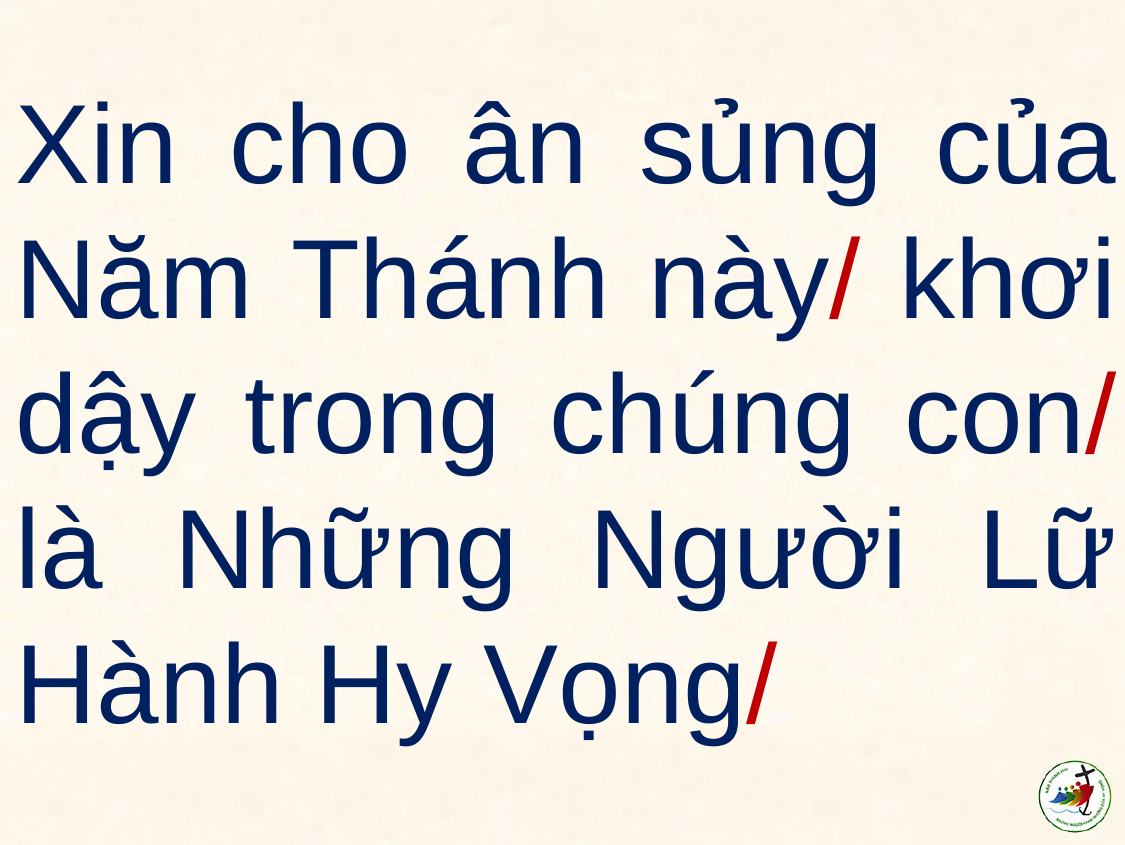

Xin cho ân sủng của Năm Thánh này/ khơi dậy trong chúng con/ là Những Người Lữ Hành Hy Vọng/